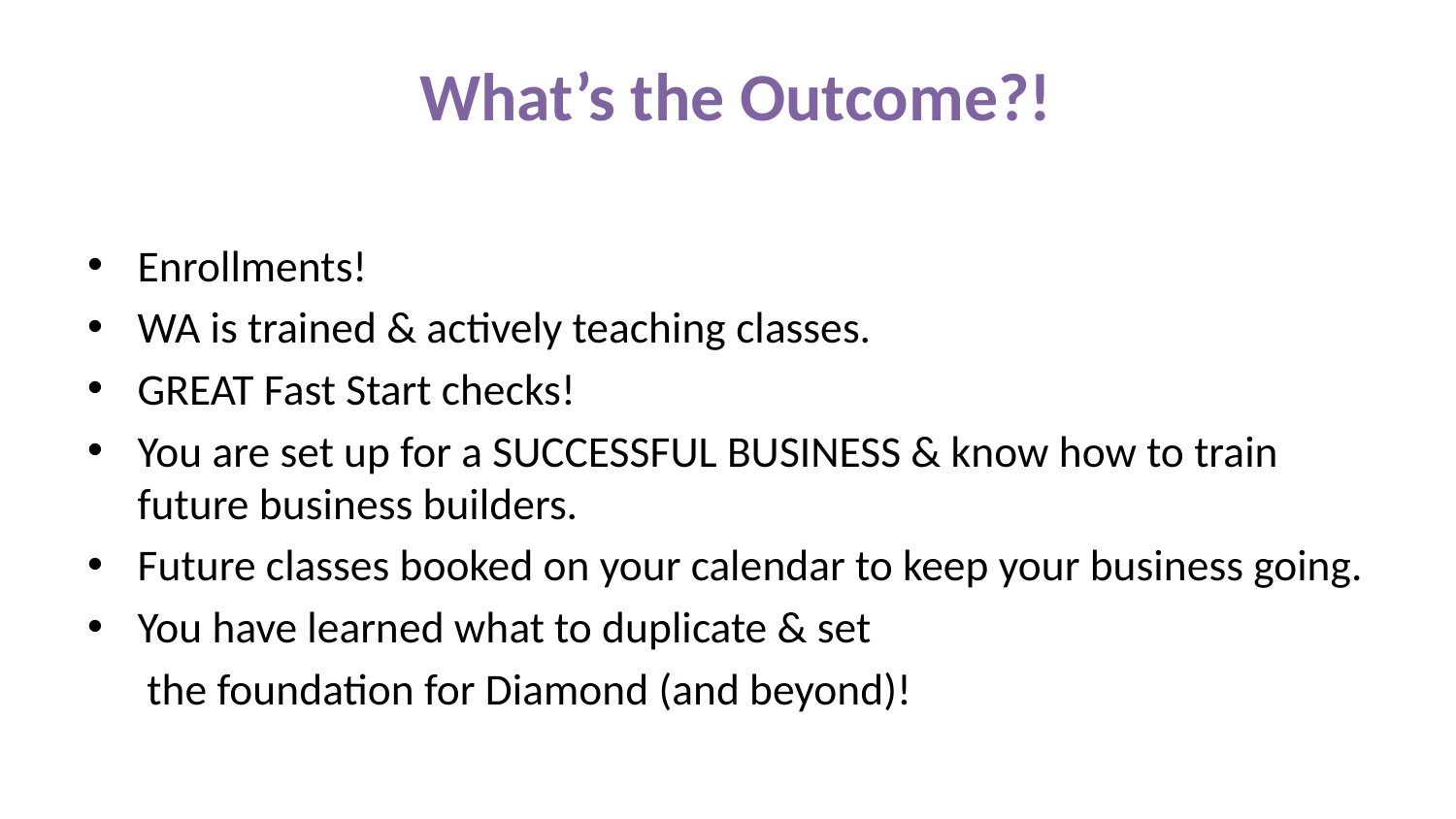

What’s the Outcome?!

Enrollments!
WA is trained & actively teaching classes.
GREAT Fast Start checks!
You are set up for a SUCCESSFUL BUSINESS & know how to train future business builders.
Future classes booked on your calendar to keep your business going.
You have learned what to duplicate & set
      the foundation for Diamond (and beyond)!